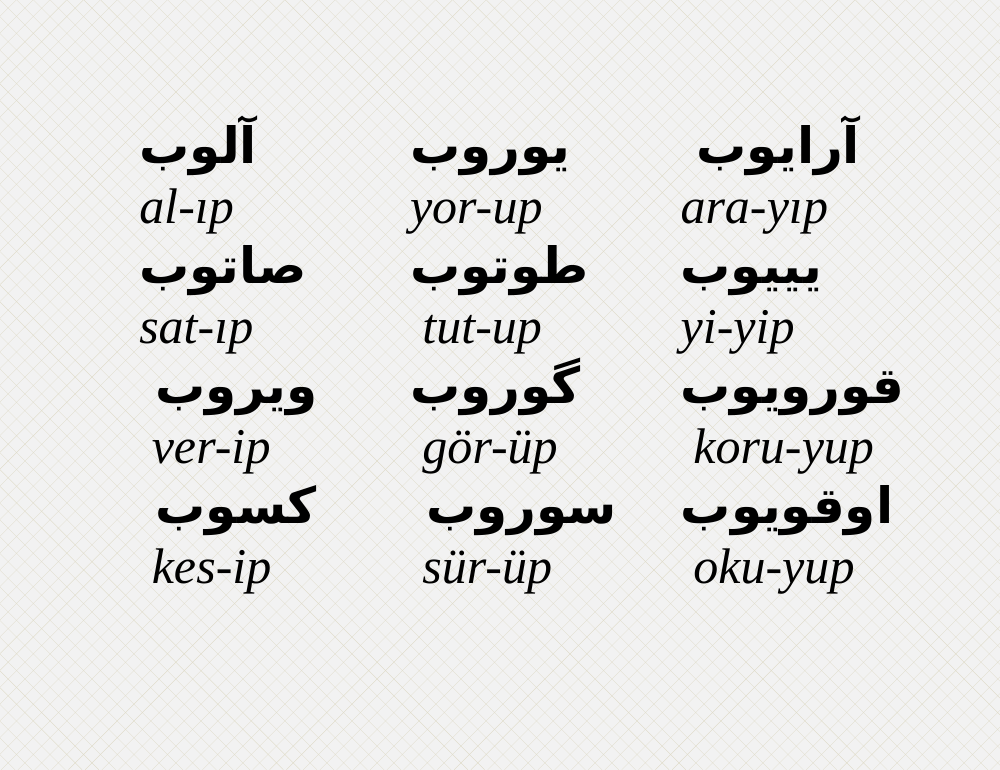

آلوب
al-ıp
صاتوب
sat-ıp
 ويروب
 ver-ip
 كسوب
 kes-ip

يوروب
yor-up
طوتوب
 tut-up
گوروب
 gör-üp
 سوروب
 sür-üp

 آرايوب
ara-yıp
يييوب
yi-yip
قورويوب
 koru-yup
اوقويوب
 oku-yup